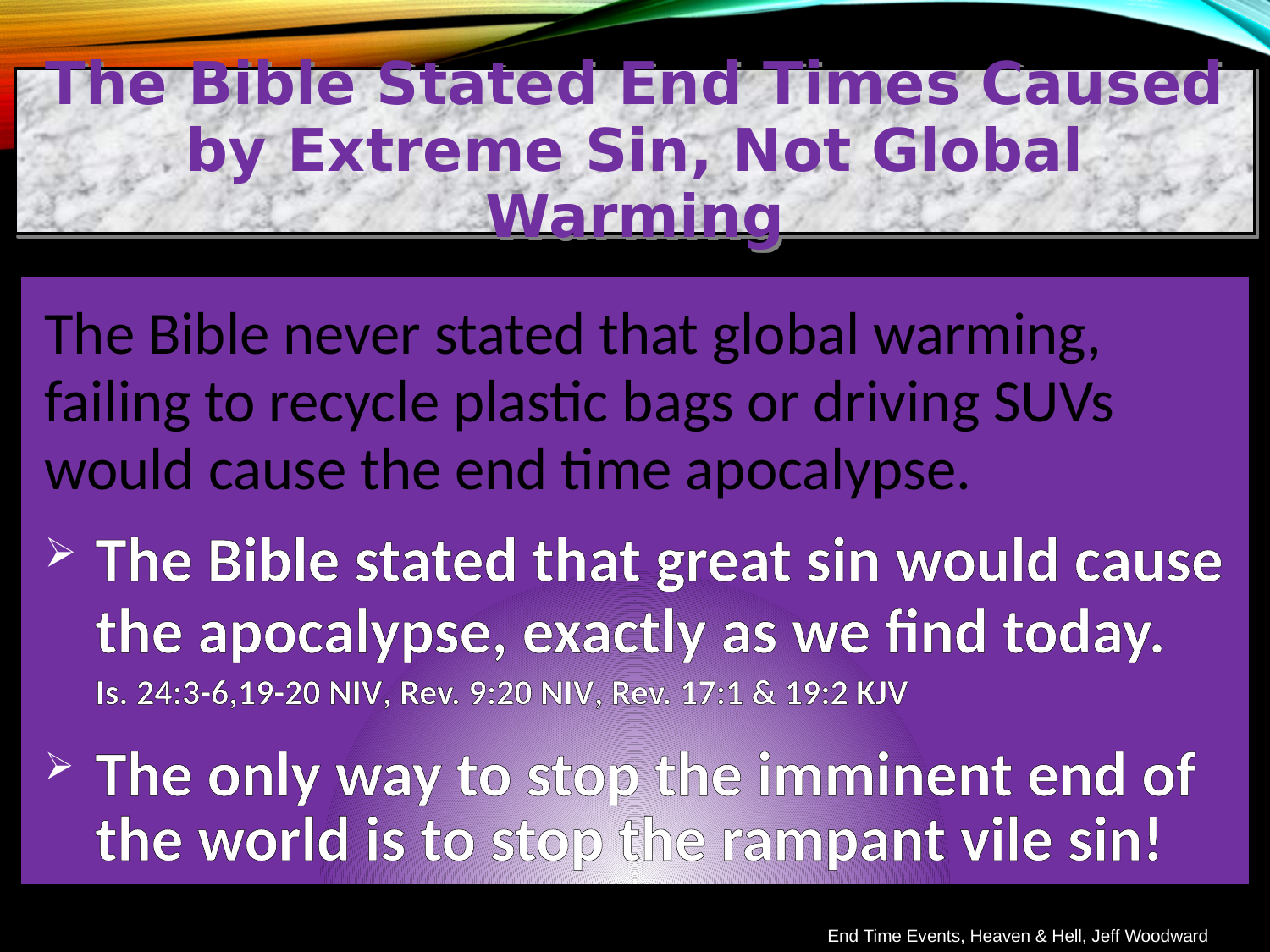

The Bible Stated End Times Caused by Extreme Sin, Not Global Warming
The Bible never stated that global warming, failing to recycle plastic bags or driving SUVs would cause the end time apocalypse.
The Bible stated that great sin would cause the apocalypse, exactly as we find today.
Is. 24:3-6,19-20 NIV, Rev. 9:20 NIV, Rev. 17:1 & 19:2 KJV
The only way to stop the imminent end of the world is to stop the rampant vile sin!
End Time Events, Heaven & Hell, Jeff Woodward